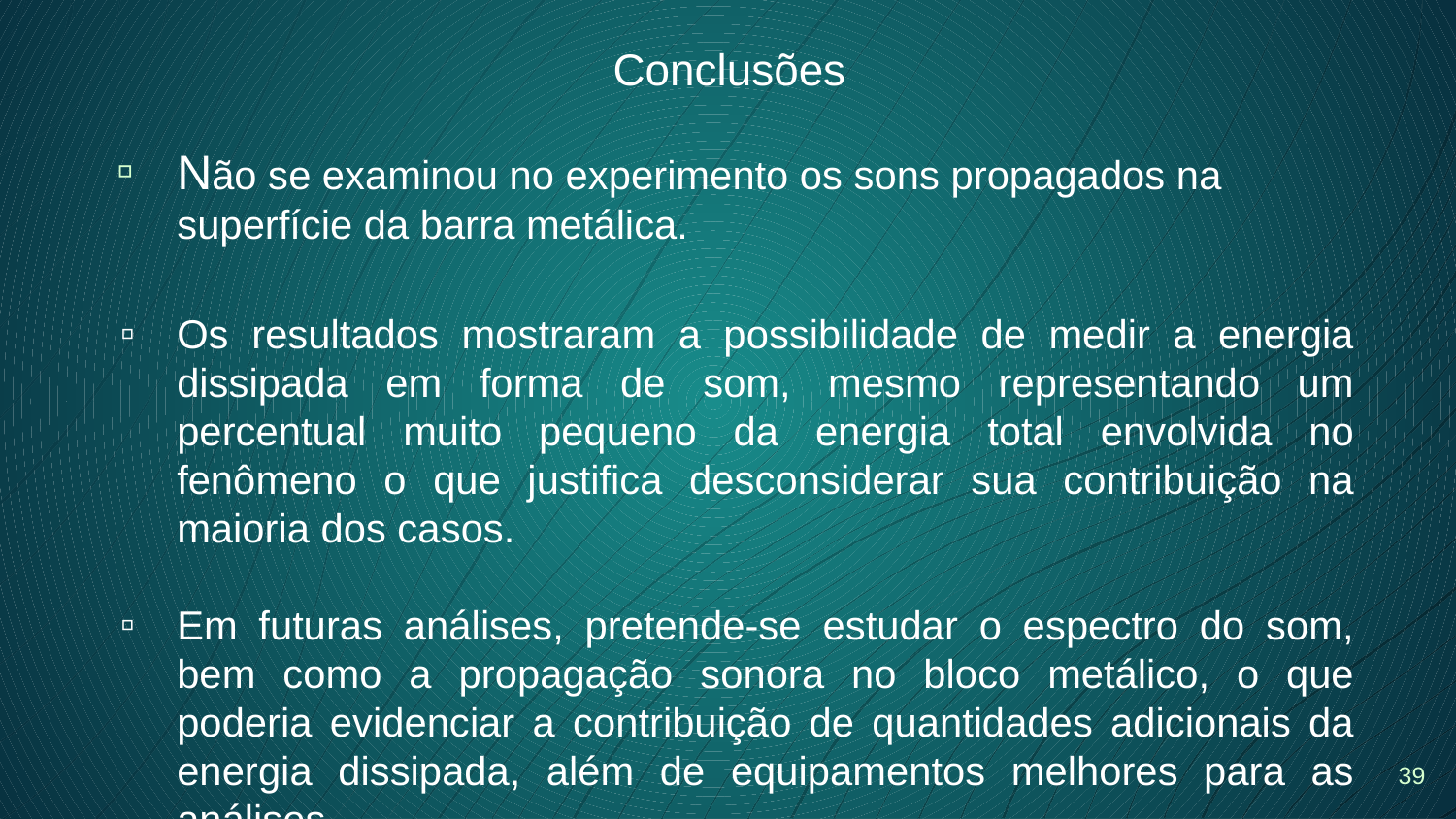

Conclusões
Não se examinou no experimento os sons propagados na superfície da barra metálica.

Os resultados mostraram a possibilidade de medir a energia dissipada em forma de som, mesmo representando um percentual muito pequeno da energia total envolvida no fenômeno o que justifica desconsiderar sua contribuição na maioria dos casos.

Em futuras análises, pretende-se estudar o espectro do som, bem como a propagação sonora no bloco metálico, o que poderia evidenciar a contribuição de quantidades adicionais da energia dissipada, além de equipamentos melhores para as análises.
39